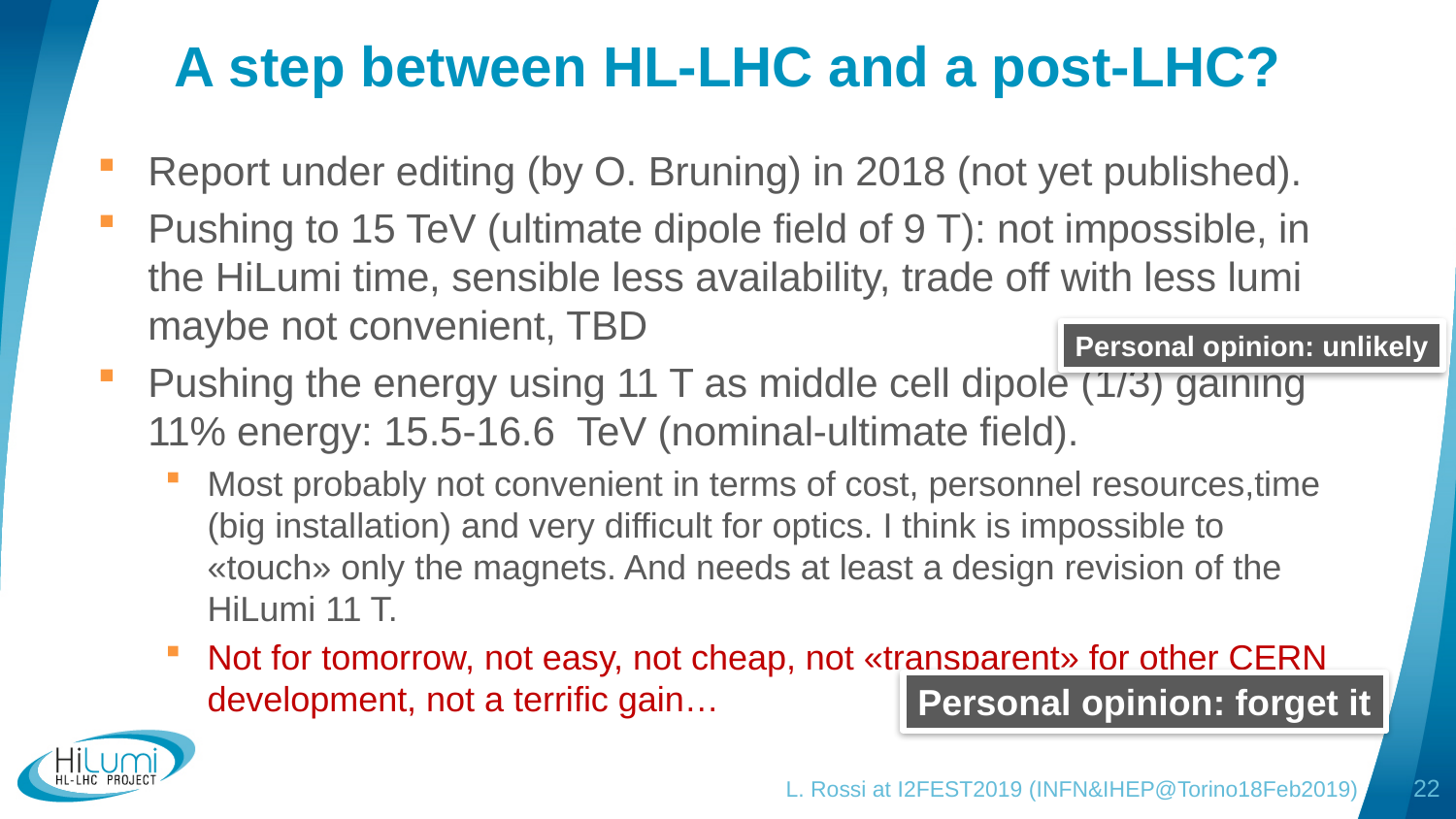

# A step between HL-LHC and a post-LHC?
Report under editing (by O. Bruning) in 2018 (not yet published).
Pushing to 15 TeV (ultimate dipole field of 9 T): not impossible, in the HiLumi time, sensible less availability, trade off with less lumi maybe not convenient, TBD
Pushing the energy using 11 T as middle cell dipole (1/3) gaining 11% energy: 15.5-16.6  TeV (nominal-ultimate field).
Most probably not convenient in terms of cost, personnel resources,time (big installation) and very difficult for optics. I think is impossible to «touch» only the magnets. And needs at least a design revision of the HiLumi 11 T.
Not for tomorrow, not easy, not cheap, not «transparent» for other CERN development, not a terrific gain…
Personal opinion: unlikely
Personal opinion: forget it
L. Rossi at I2FEST2019 (INFN&IHEP@Torino18Feb2019)
22